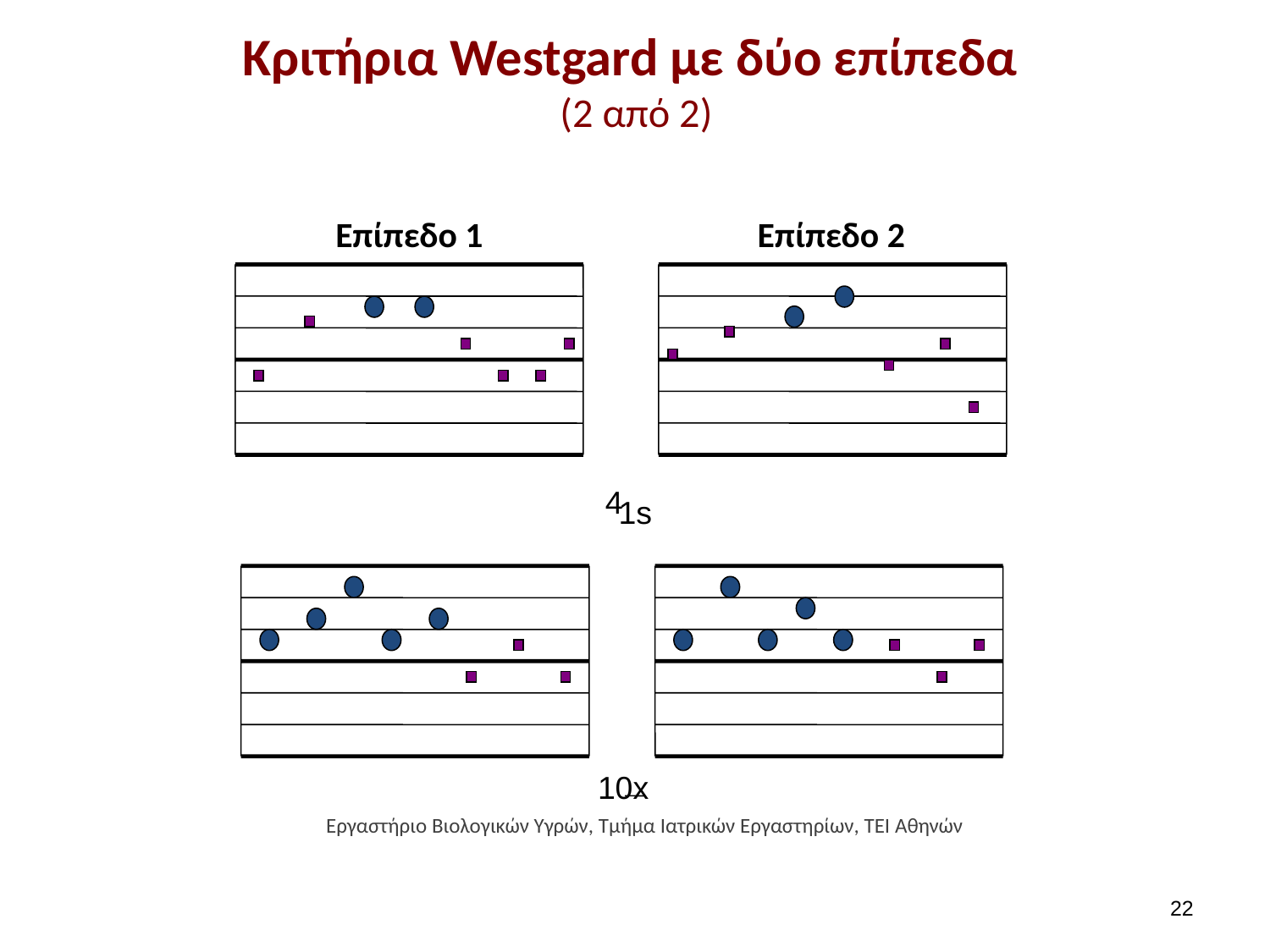

# Κριτήρια Westgard με δύο επίπεδα (2 από 2)
 Επίπεδο 1
Επίπεδο 2

4
1s

10x

Εργαστήριο Βιολογικών Υγρών, Τμήμα Ιατρικών Εργαστηρίων, ΤΕΙ Αθηνών
22